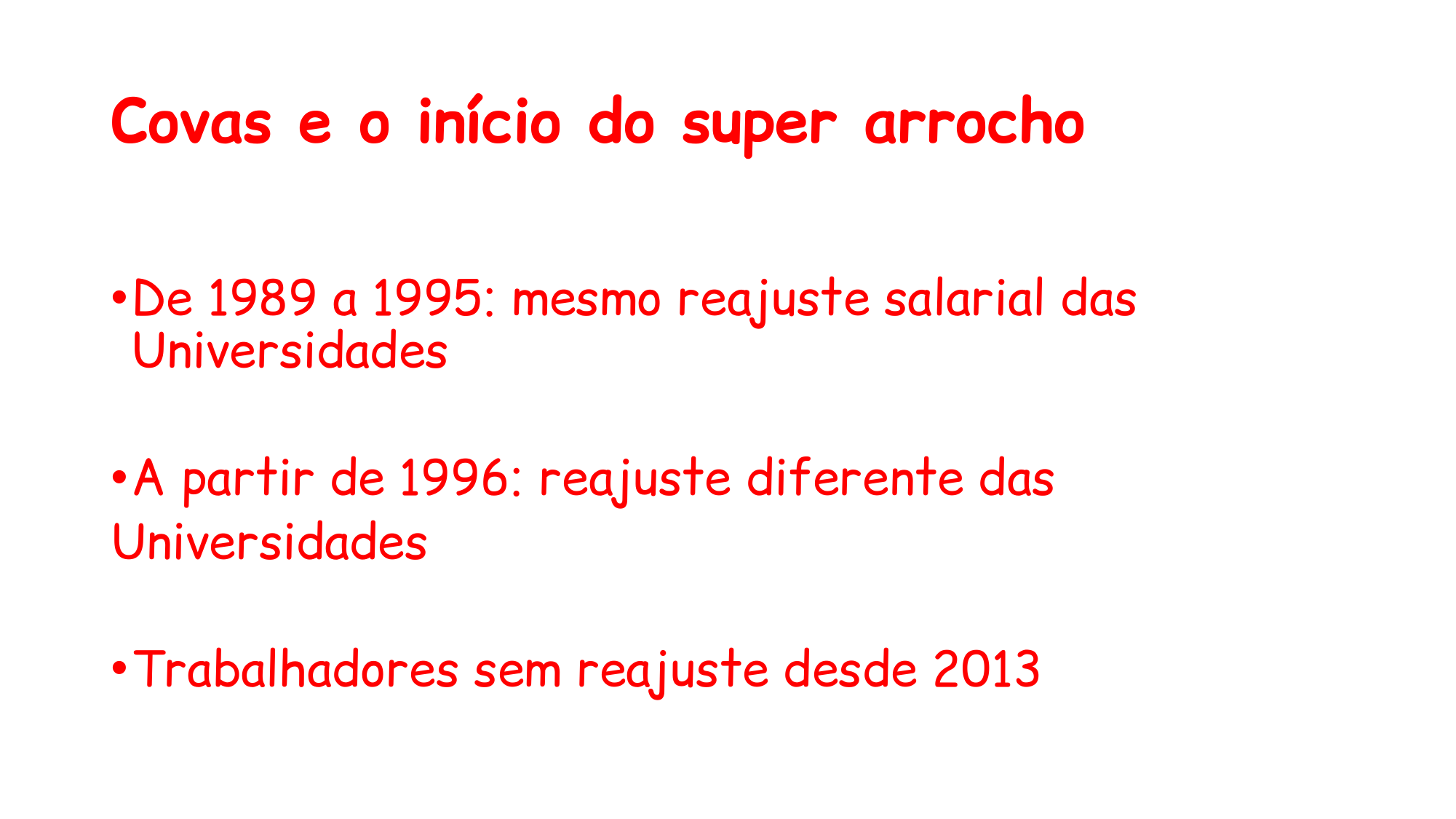

# Covas e o início do super arrocho

De 1989 a 1995: mesmo reajuste salarial das Universidades

A partir de 1996: reajuste diferente das
Universidades

Trabalhadores sem reajuste desde 2013